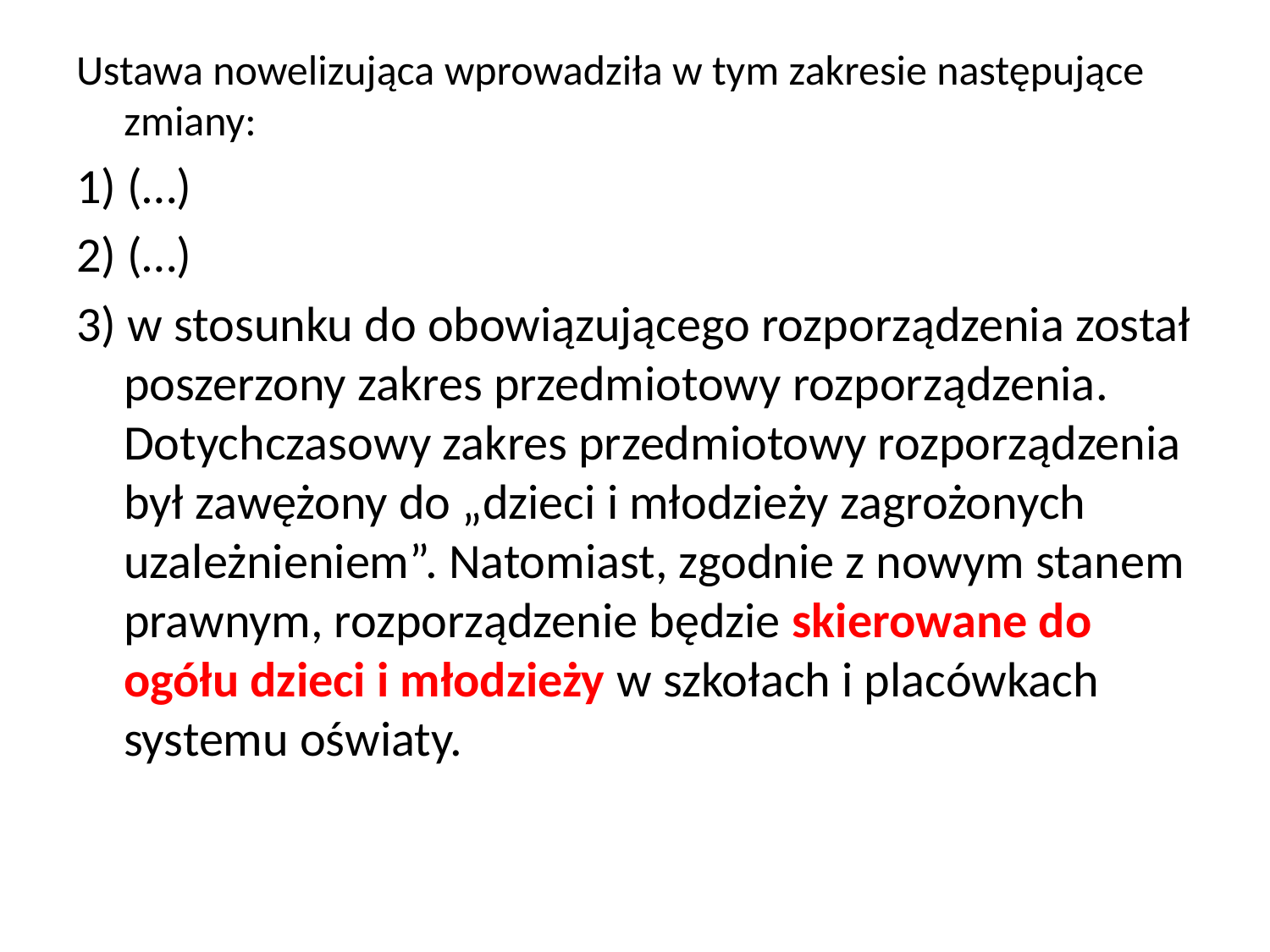

Ustawa nowelizująca wprowadziła w tym zakresie następujące zmiany:
1) (…)
2) (…)
3) w stosunku do obowiązującego rozporządzenia został poszerzony zakres przedmiotowy rozporządzenia.  Dotychczasowy zakres przedmiotowy rozporządzenia był zawężony do „dzieci i młodzieży zagrożonych uzależnieniem”. Natomiast, zgodnie z nowym stanem prawnym, rozporządzenie będzie skierowane do ogółu dzieci i młodzieży w szkołach i placówkach systemu oświaty.